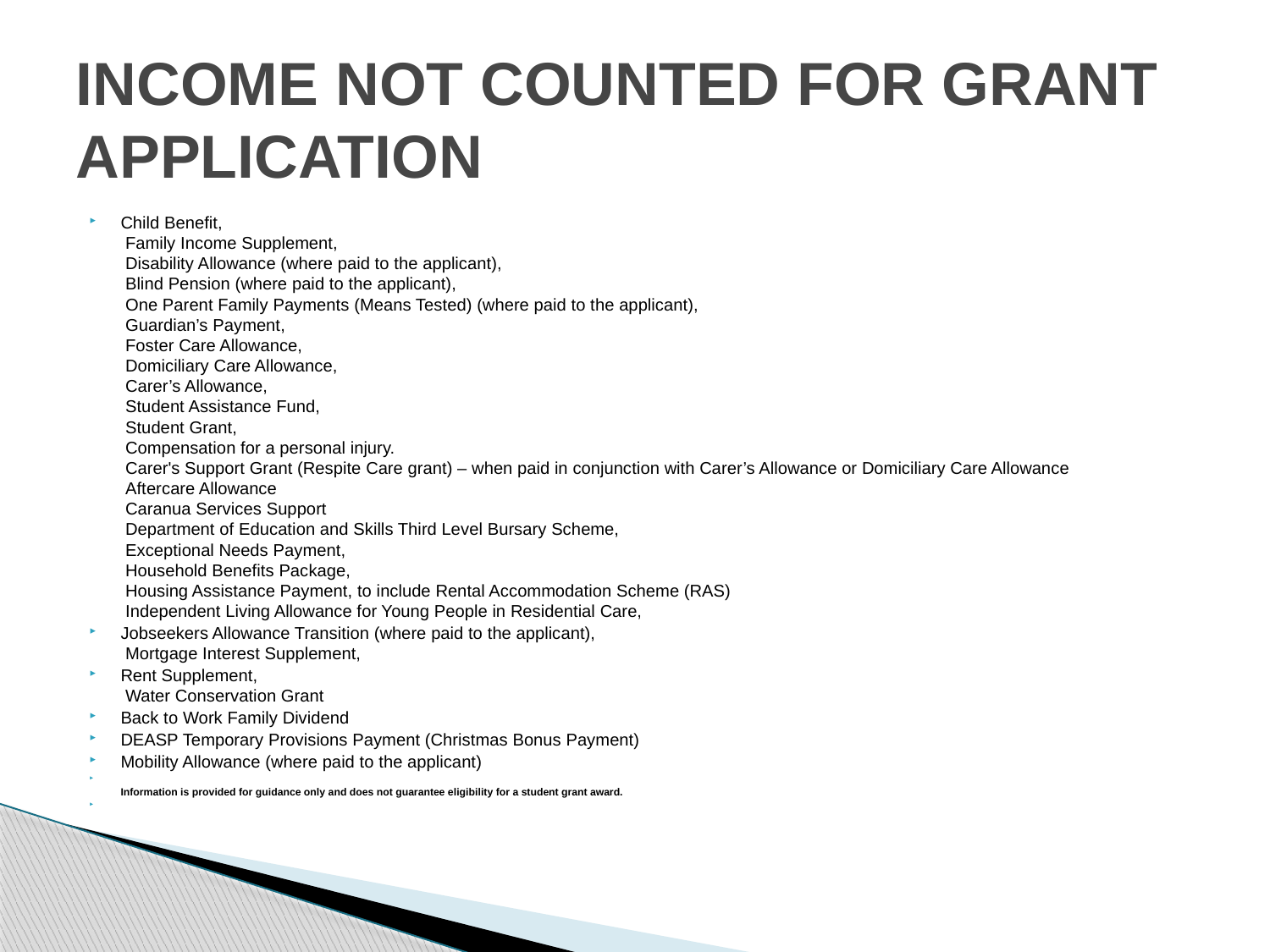

# INCOME NOT COUNTED FOR GRANT APPLICATION
Child Benefit,
 Family Income Supplement,
 Disability Allowance (where paid to the applicant),
 Blind Pension (where paid to the applicant),
 One Parent Family Payments (Means Tested) (where paid to the applicant),
 Guardian’s Payment,
 Foster Care Allowance,
 Domiciliary Care Allowance,
 Carer’s Allowance,
 Student Assistance Fund,
 Student Grant,
 Compensation for a personal injury.
 Carer's Support Grant (Respite Care grant) – when paid in conjunction with Carer’s Allowance or Domiciliary Care Allowance
 Aftercare Allowance
 Caranua Services Support
 Department of Education and Skills Third Level Bursary Scheme,
 Exceptional Needs Payment,
 Household Benefits Package,
 Housing Assistance Payment, to include Rental Accommodation Scheme (RAS)
 Independent Living Allowance for Young People in Residential Care,
Jobseekers Allowance Transition (where paid to the applicant),
 Mortgage Interest Supplement,
Rent Supplement,
 Water Conservation Grant
Back to Work Family Dividend
DEASP Temporary Provisions Payment (Christmas Bonus Payment)
Mobility Allowance (where paid to the applicant)
Information is provided for guidance only and does not guarantee eligibility for a student grant award.